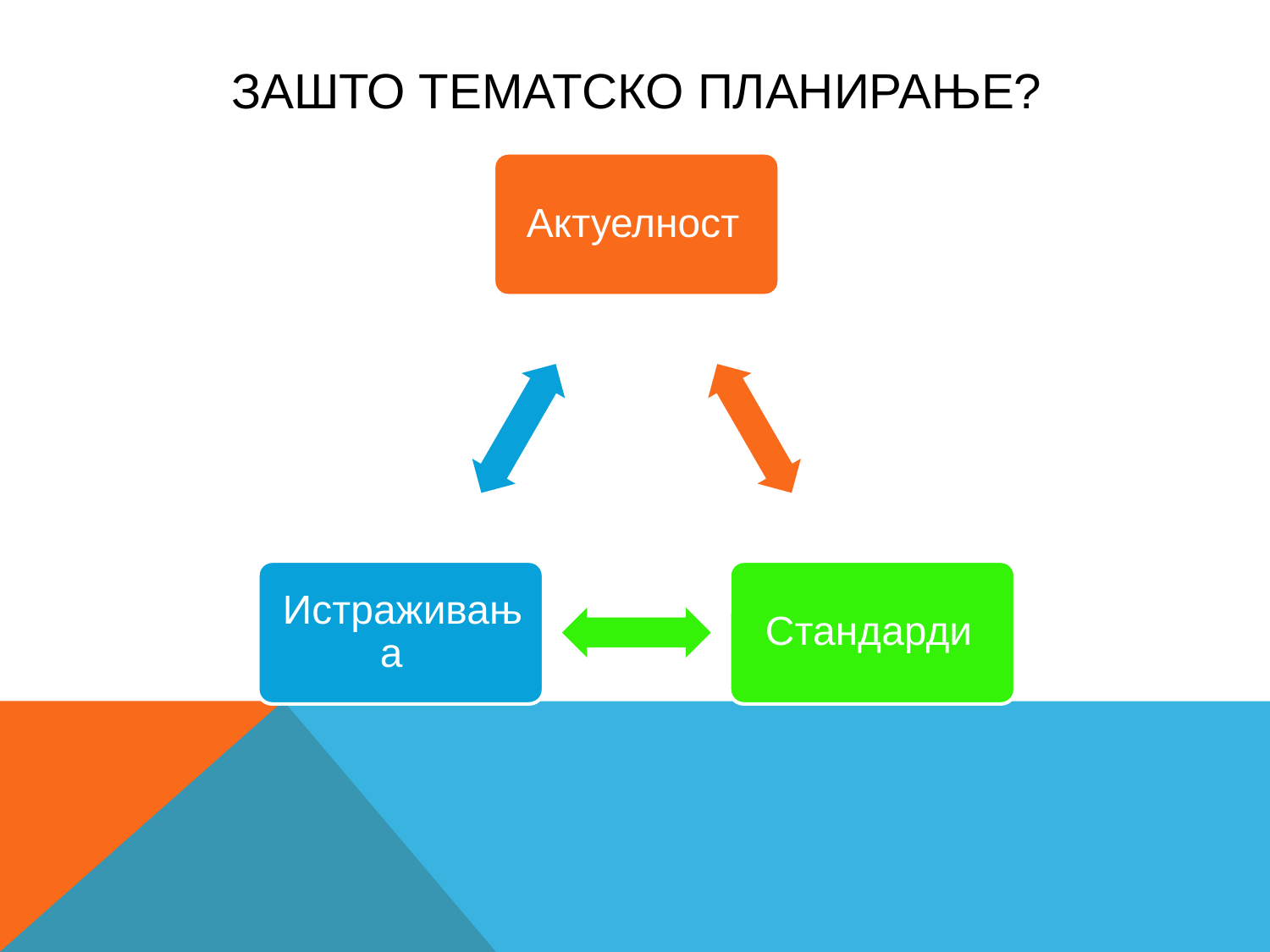

# Зашто тематско планирање?
Актуелност

Стандарди

Истраживања